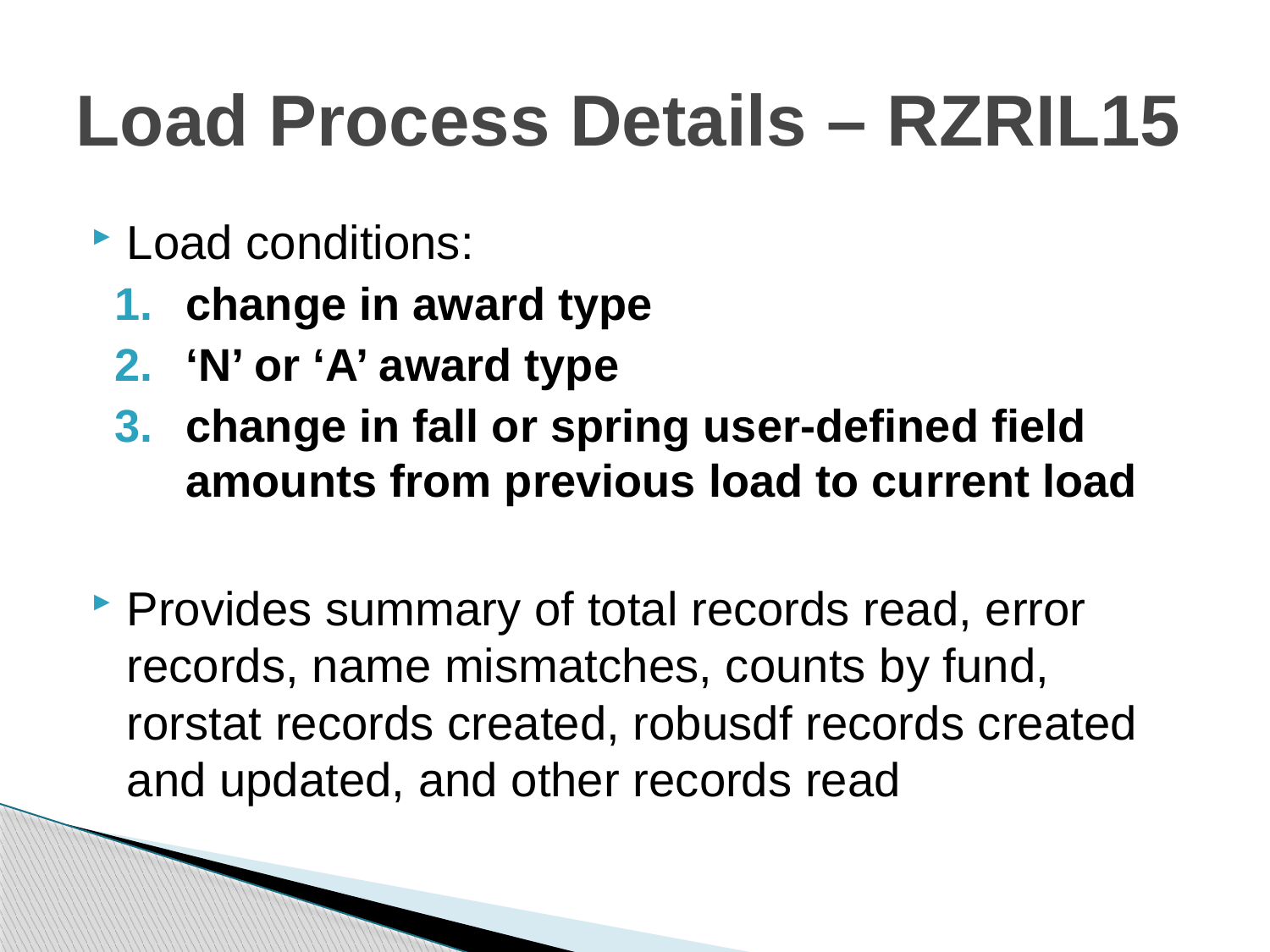

# Load Process Details – RZRIL15
Load conditions:
change in award type
‘N’ or ‘A’ award type
change in fall or spring user-defined field amounts from previous load to current load

Provides summary of total records read, error records, name mismatches, counts by fund, rorstat records created, robusdf records created and updated, and other records read